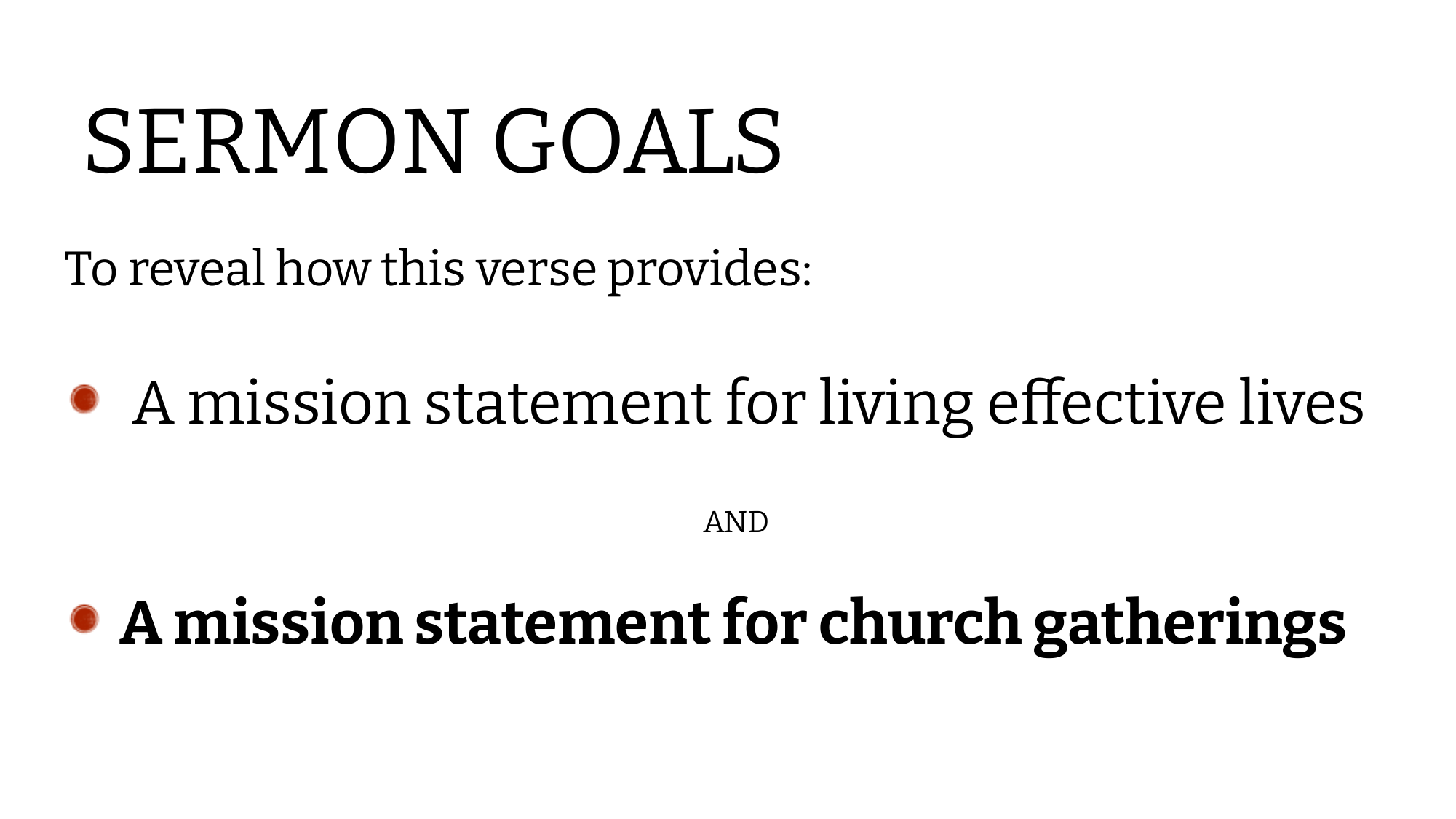

# Sermon Goals
To reveal how this verse provides:
..
  A mission statement for living effective lives

AND

 A mission statement for church gatherings